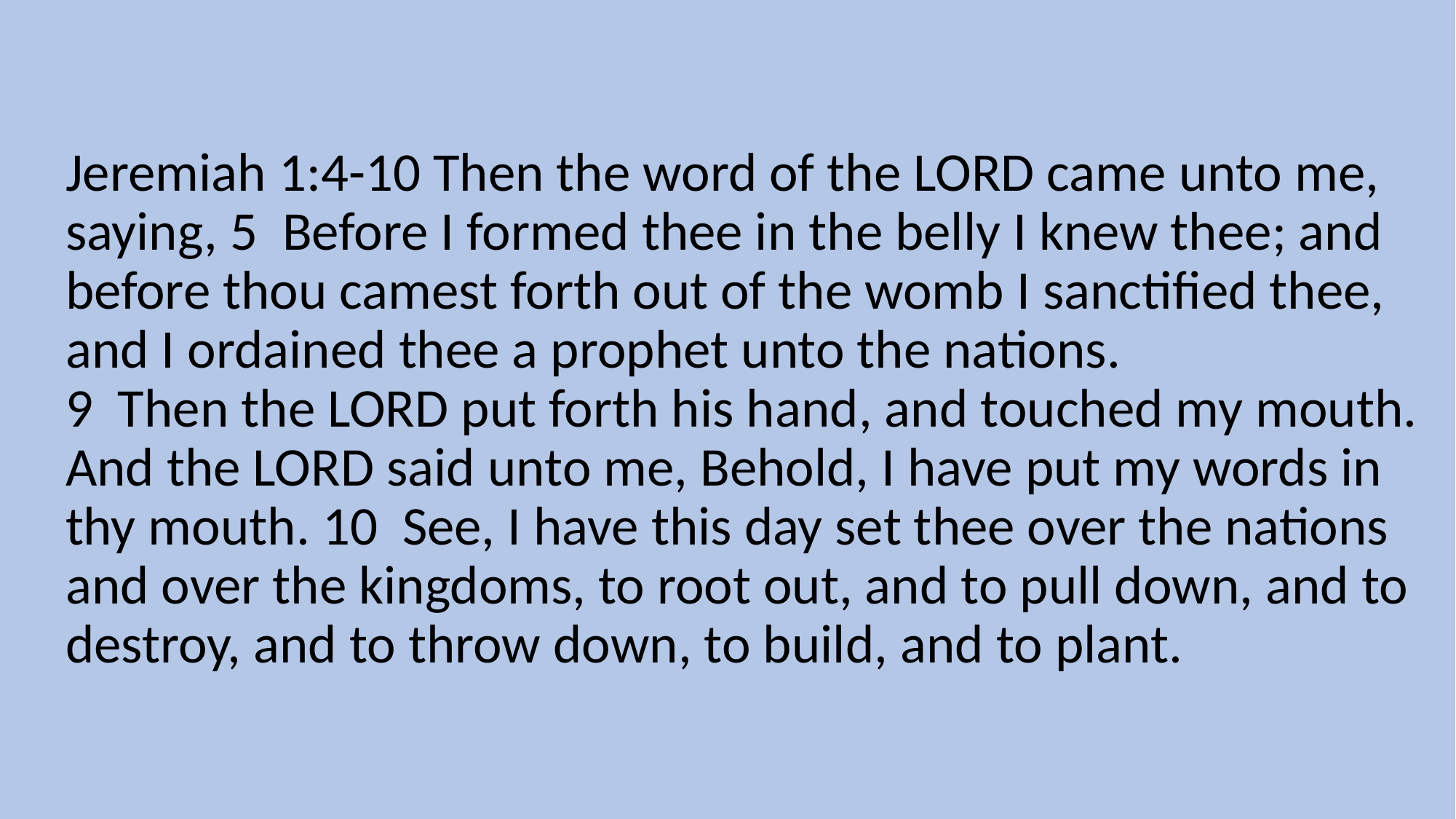

# Jeremiah 1:4-10 Then the word of the LORD came unto me, saying, 5  Before I formed thee in the belly I knew thee; and before thou camest forth out of the womb I sanctified thee, and I ordained thee a prophet unto the nations. 9  Then the LORD put forth his hand, and touched my mouth. And the LORD said unto me, Behold, I have put my words in thy mouth. 10  See, I have this day set thee over the nations and over the kingdoms, to root out, and to pull down, and to destroy, and to throw down, to build, and to plant.